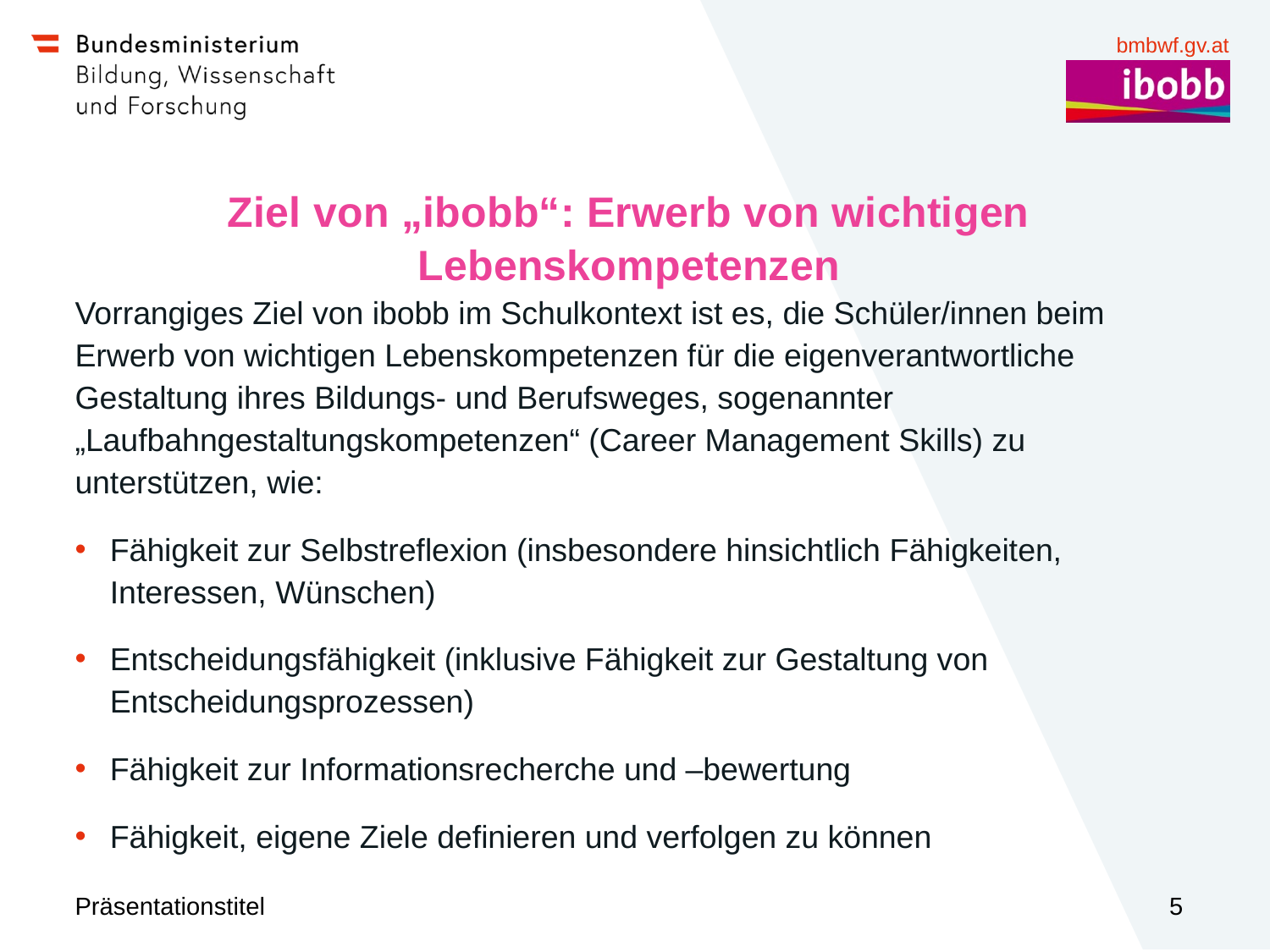

# Ziel von „ibobb“: Erwerb von wichtigen Lebenskompetenzen
Vorrangiges Ziel von ibobb im Schulkontext ist es, die Schüler/innen beim Erwerb von wichtigen Lebenskompetenzen für die eigenverantwortliche Gestaltung ihres Bildungs- und Berufsweges, sogenannter „Laufbahngestaltungskompetenzen“ (Career Management Skills) zu unterstützen, wie:
Fähigkeit zur Selbstreflexion (insbesondere hinsichtlich Fähigkeiten, Interessen, Wünschen)
Entscheidungsfähigkeit (inklusive Fähigkeit zur Gestaltung von Entscheidungsprozessen)
Fähigkeit zur Informationsrecherche und –bewertung
Fähigkeit, eigene Ziele definieren und verfolgen zu können
Präsentationstitel
5